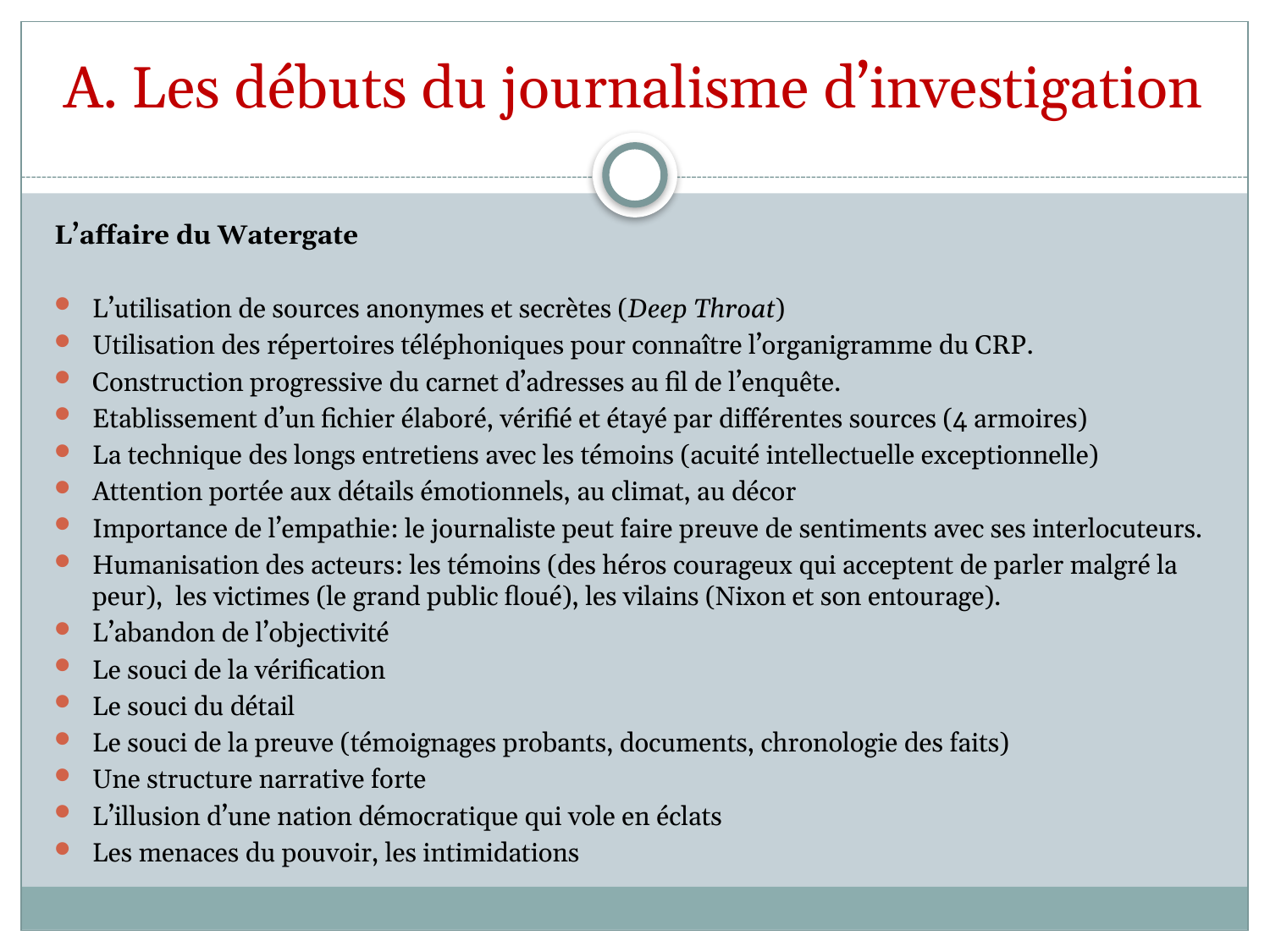

# A. Les débuts du journalisme d’investigation
L’affaire du Watergate

L’utilisation de sources anonymes et secrètes (Deep Throat)
Utilisation des répertoires téléphoniques pour connaître l’organigramme du CRP.
Construction progressive du carnet d’adresses au fil de l’enquête.
Etablissement d’un fichier élaboré, vérifié et étayé par différentes sources (4 armoires)
La technique des longs entretiens avec les témoins (acuité intellectuelle exceptionnelle)
Attention portée aux détails émotionnels, au climat, au décor
Importance de l’empathie: le journaliste peut faire preuve de sentiments avec ses interlocuteurs.
Humanisation des acteurs: les témoins (des héros courageux qui acceptent de parler malgré la peur),  les victimes (le grand public floué), les vilains (Nixon et son entourage).
L’abandon de l’objectivité
Le souci de la vérification
Le souci du détail
Le souci de la preuve (témoignages probants, documents, chronologie des faits)
Une structure narrative forte
L’illusion d’une nation démocratique qui vole en éclats
Les menaces du pouvoir, les intimidations